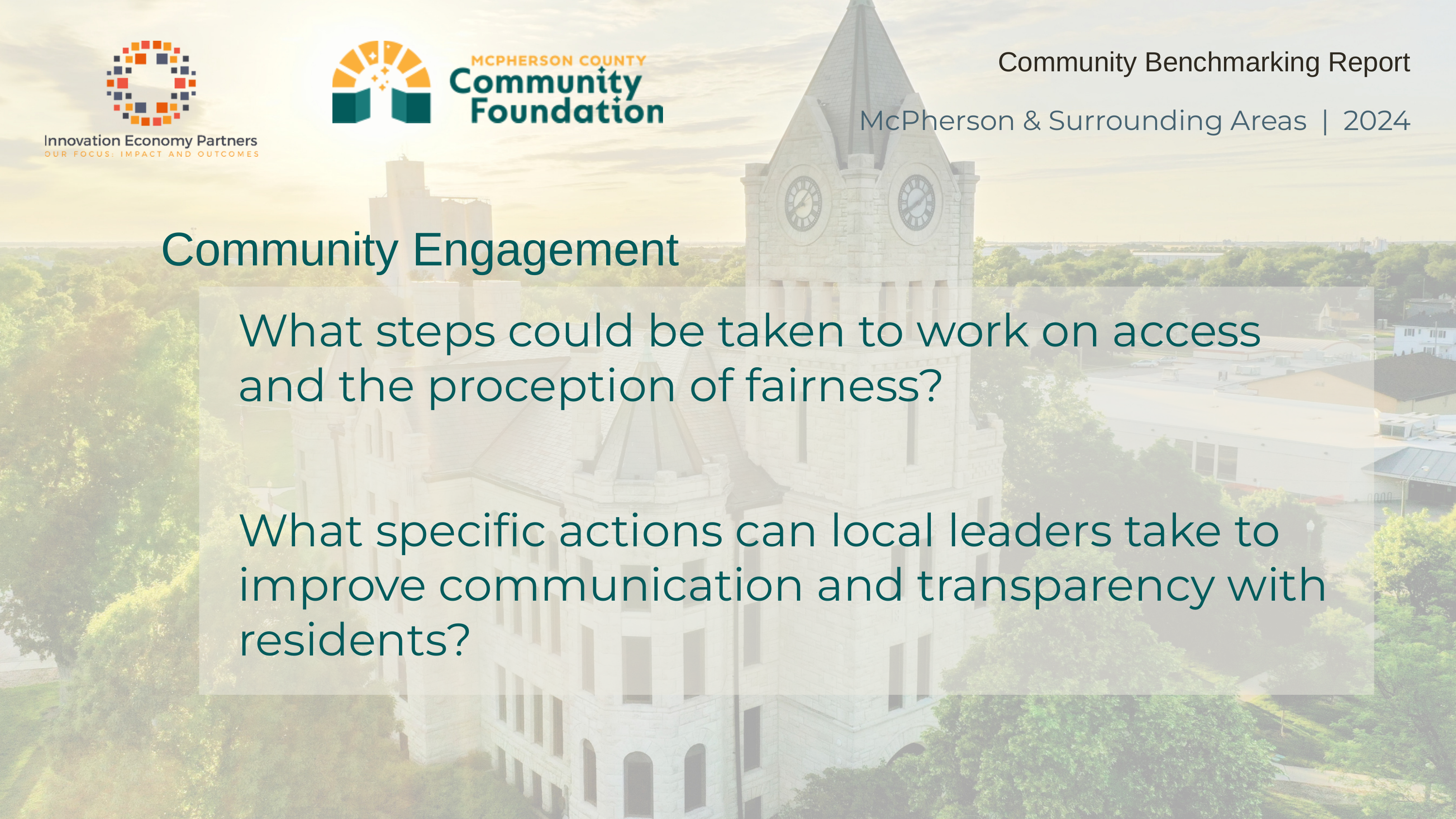

Community Benchmarking Report

McPherson & Surrounding Areas  |  2024
Community Engagement

What steps could be taken to work on access and the proception of fairness?
What specific actions can local leaders take to improve communication and transparency with residents?